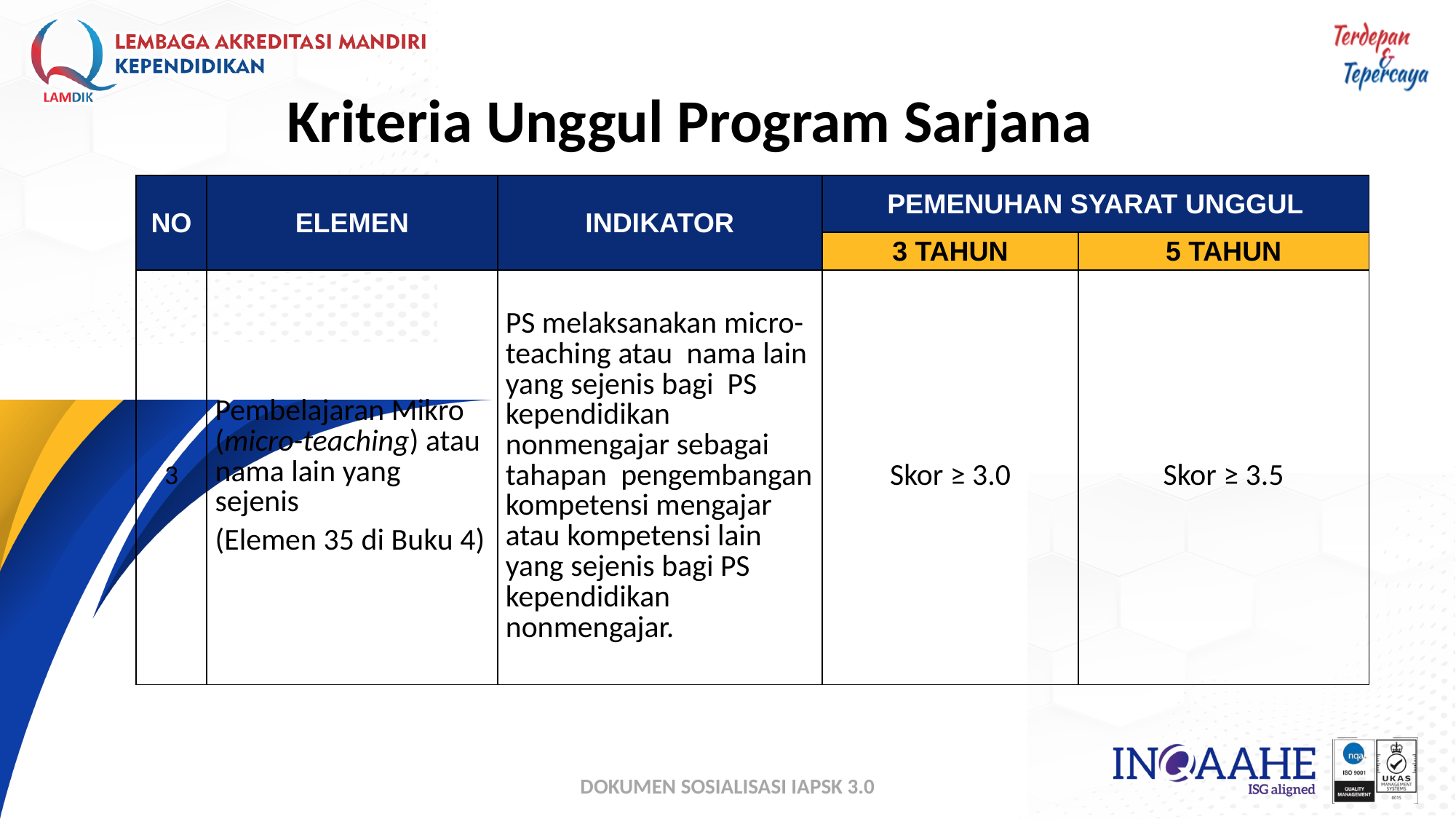

# Kriteria Unggul Program Sarjana
| NO | ELEMEN | INDIKATOR | PEMENUHAN SYARAT UNGGUL |  |
| --- | --- | --- | --- | --- |
|  |  |  | 3 TAHUN | 5 TAHUN |
| 3 | Pembelajaran Mikro (micro-teaching) atau nama lain yang sejenis (Elemen 35 di Buku 4) | PS melaksanakan micro-teaching atau nama lain yang sejenis bagi PS kependidikan nonmengajar sebagai tahapan pengembangan kompetensi mengajar atau kompetensi lain yang sejenis bagi PS kependidikan nonmengajar. | Skor ≥ 3.0 | Skor ≥ 3.5 |